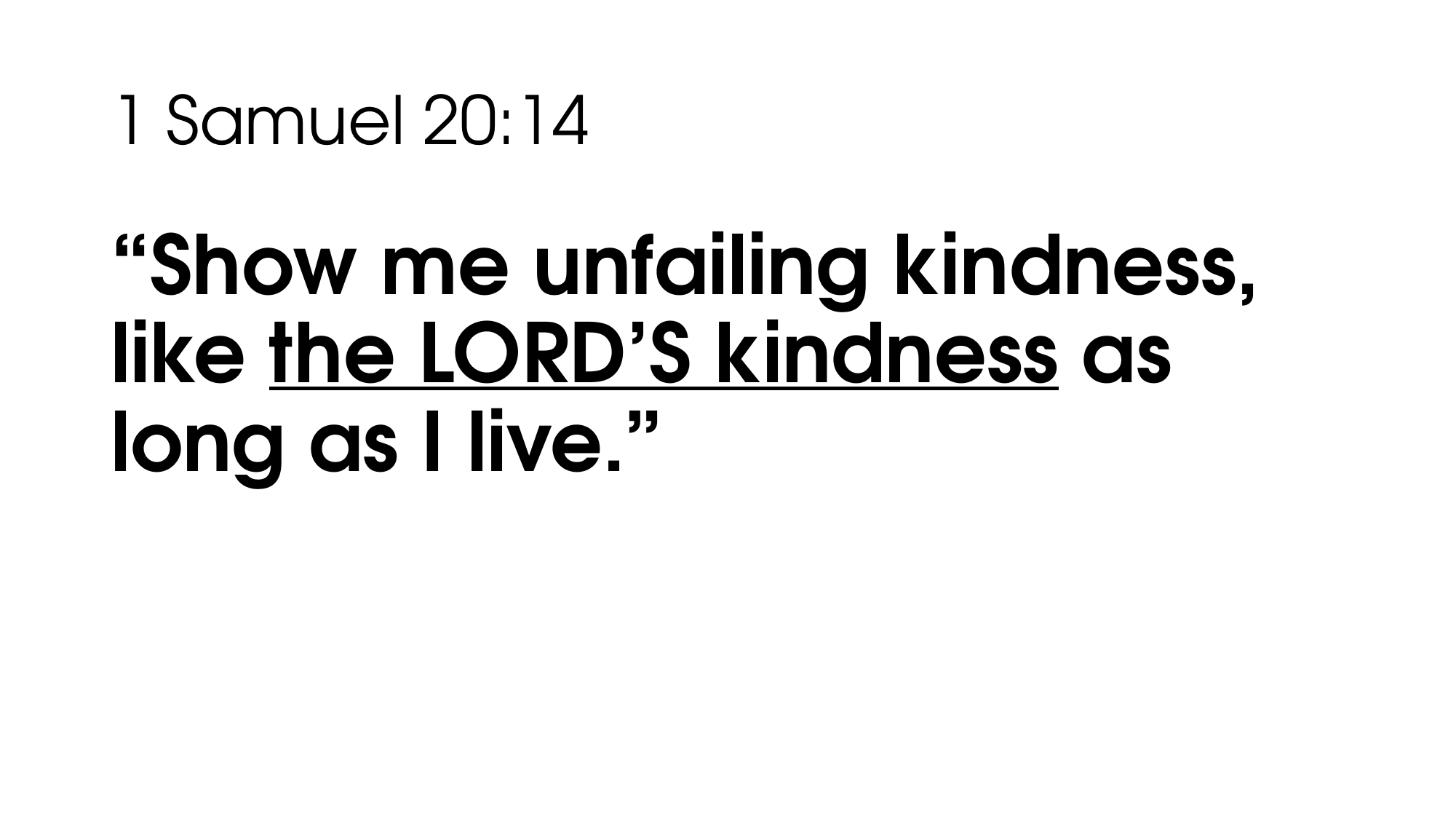

# 1 Samuel 20:14
“Show me unfailing kindness, like the Lord’s kindness as long as I live.”